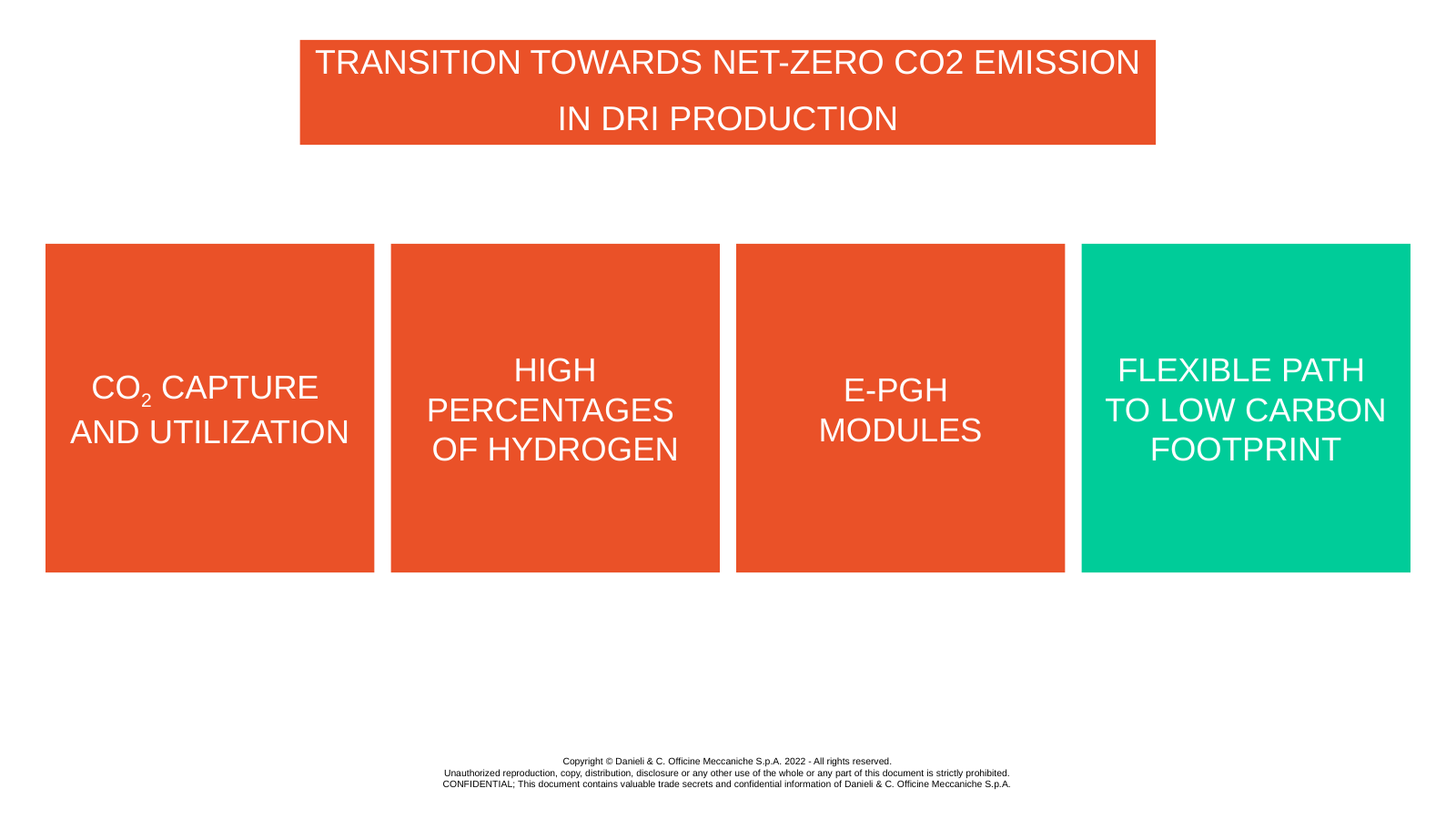

Transition towards Net-zero co2 emission in dri production
CO2 CAPTURE
AND UTILIZATION
HIGH PERCENTAGES
OF HYDROGEN
E-PGH
MODULES
FLEXIBLE PATH
TO LOW CARBON FOOTPRINT